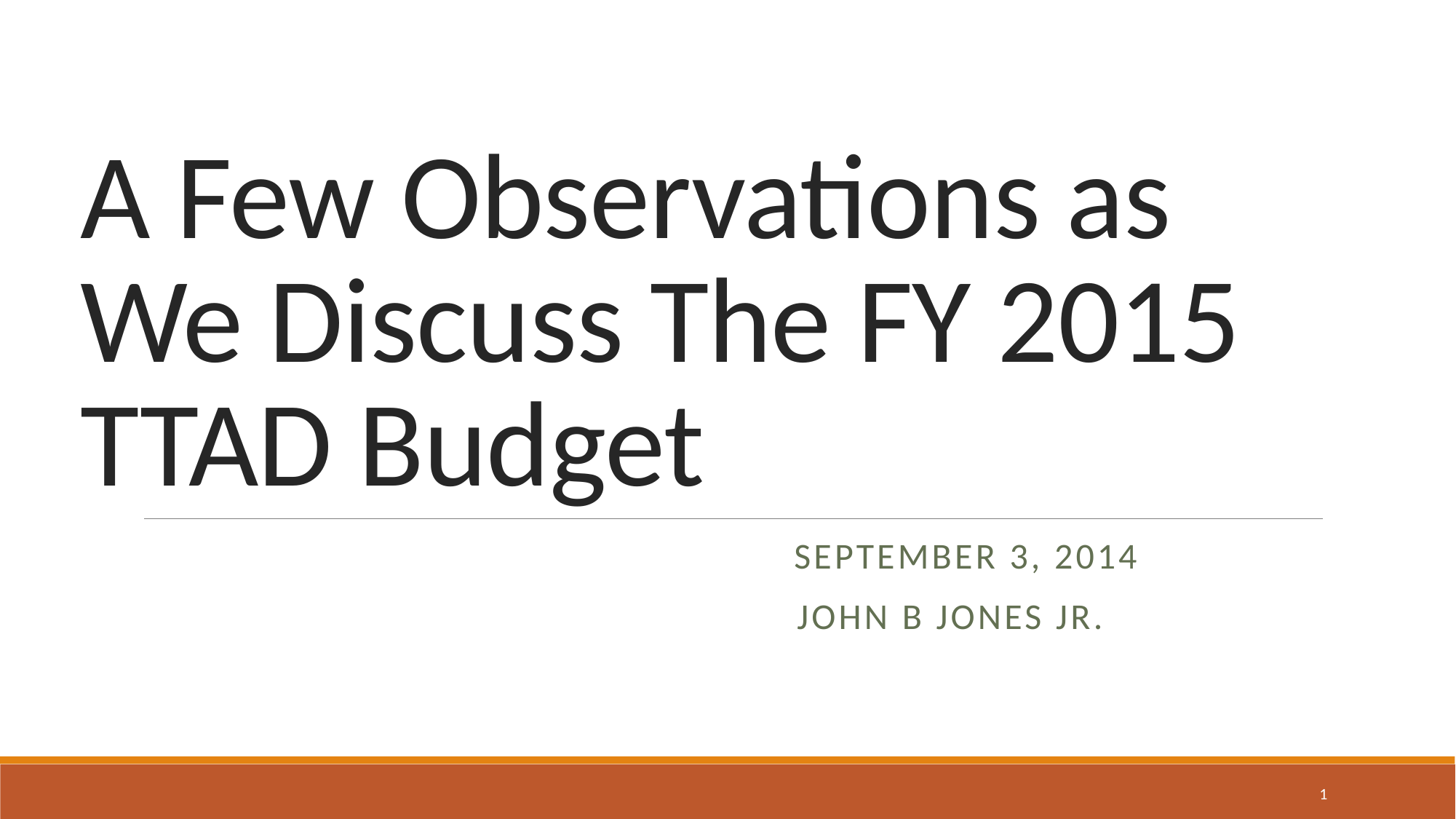

# A Few Observations as We Discuss The FY 2015 TTAD Budget
                                                          SEPTEMBER 3, 2014
				          	John B Jones Jr.

1